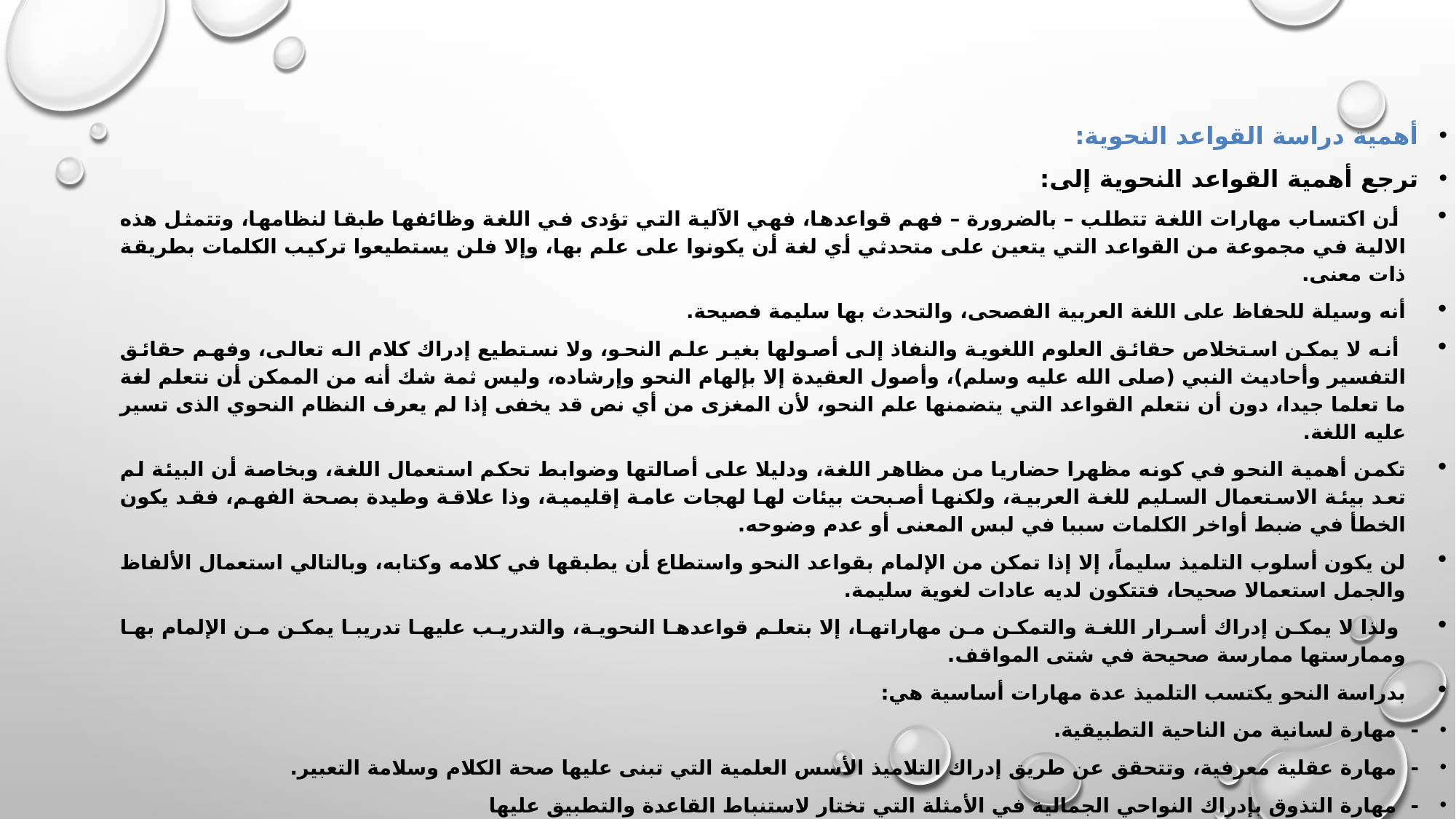

#
أهمية دراسة القواعد النحوية:
ترجع أهمية القواعد النحوية إلى:
 أن اكتساب مهارات اللغة تتطلب – بالضرورة – فهم قواعدها، فهي الآلية التي تؤدى في اللغة وظائفها طبقا لنظامها، وتتمثل هذه الالية في مجموعة من القواعد التي يتعين على متحدثي أي لغة أن يكونوا على علم بها، وإلا فلن يستطيعوا تركيب الكلمات بطريقة ذات معنى.
أنه وسيلة للحفاظ على اللغة العربية الفصحى، والتحدث بها سليمة فصيحة.
 أنه لا يمكن استخلاص حقائق العلوم اللغوية والنفاذ إلى أصولها بغير علم النحو، ولا نستطيع إدراك كلام اله تعالى، وفهم حقائق التفسير وأحاديث النبي (صلى الله عليه وسلم)، وأصول العقيدة إلا بإلهام النحو وإرشاده، وليس ثمة شك أنه من الممكن أن نتعلم لغة ما تعلما جيدا، دون أن نتعلم القواعد التي يتضمنها علم النحو، لأن المغزى من أي نص قد يخفى إذا لم يعرف النظام النحوي الذى تسير عليه اللغة.
تكمن أهمية النحو في كونه مظهرا حضاريا من مظاهر اللغة، ودليلا على أصالتها وضوابط تحكم استعمال اللغة، وبخاصة أن البيئة لم تعد بيئة الاستعمال السليم للغة العربية، ولكنها أصبحت بيئات لها لهجات عامة إقليمية، وذا علاقة وطيدة بصحة الفهم، فقد يكون الخطأ في ضبط أواخر الكلمات سببا في لبس المعنى أو عدم وضوحه.
لن يكون أسلوب التلميذ سليماً، إلا إذا تمكن من الإلمام بقواعد النحو واستطاع أن يطبقها في كلامه وكتابه، وبالتالي استعمال الألفاظ والجمل استعمالا صحيحا، فتتكون لديه عادات لغوية سليمة.
 ولذا لا يمكن إدراك أسرار اللغة والتمكن من مهاراتها، إلا بتعلم قواعدها النحوية، والتدريب عليها تدريبا يمكن من الإلمام بها وممارستها ممارسة صحيحة في شتى المواقف.
بدراسة النحو يكتسب التلميذ عدة مهارات أساسية هي:
-  مهارة لسانية من الناحية التطبيقية.
-  مهارة عقلية معرفية، وتتحقق عن طريق إدراك التلاميذ الأسس العلمية التي تبنى عليها صحة الكلام وسلامة التعبير.
-  مهارة التذوق بإدراك النواحي الجمالية في الأمثلة التي تختار لاستنباط القاعدة والتطبيق عليها